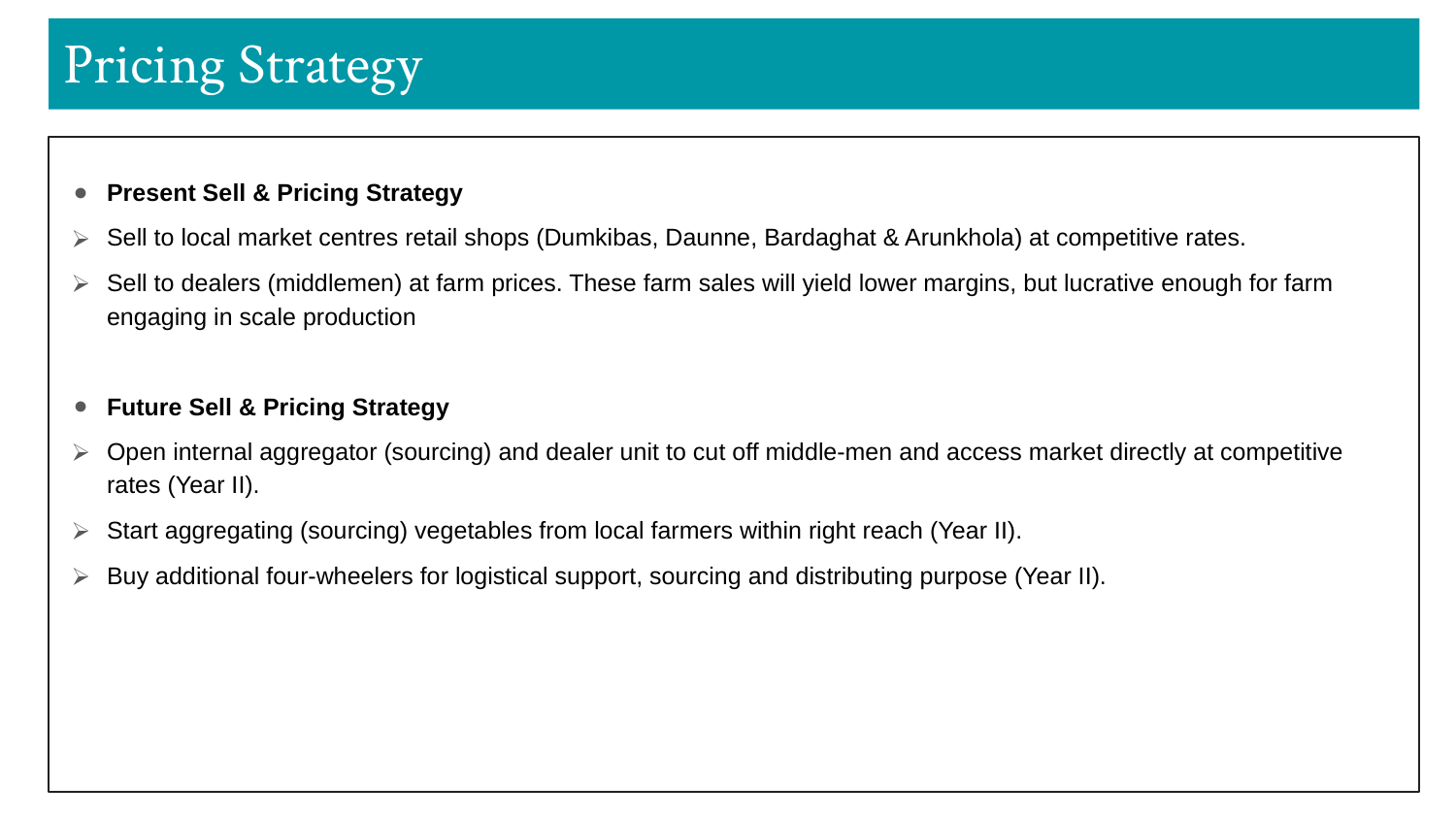

# Pricing Strategy

Present Sell & Pricing Strategy
Sell to local market centres retail shops (Dumkibas, Daunne, Bardaghat & Arunkhola) at competitive rates.
Sell to dealers (middlemen) at farm prices. These farm sales will yield lower margins, but lucrative enough for farm engaging in scale production

Future Sell & Pricing Strategy
Open internal aggregator (sourcing) and dealer unit to cut off middle-men and access market directly at competitive rates (Year II).
Start aggregating (sourcing) vegetables from local farmers within right reach (Year II).
Buy additional four-wheelers for logistical support, sourcing and distributing purpose (Year II).